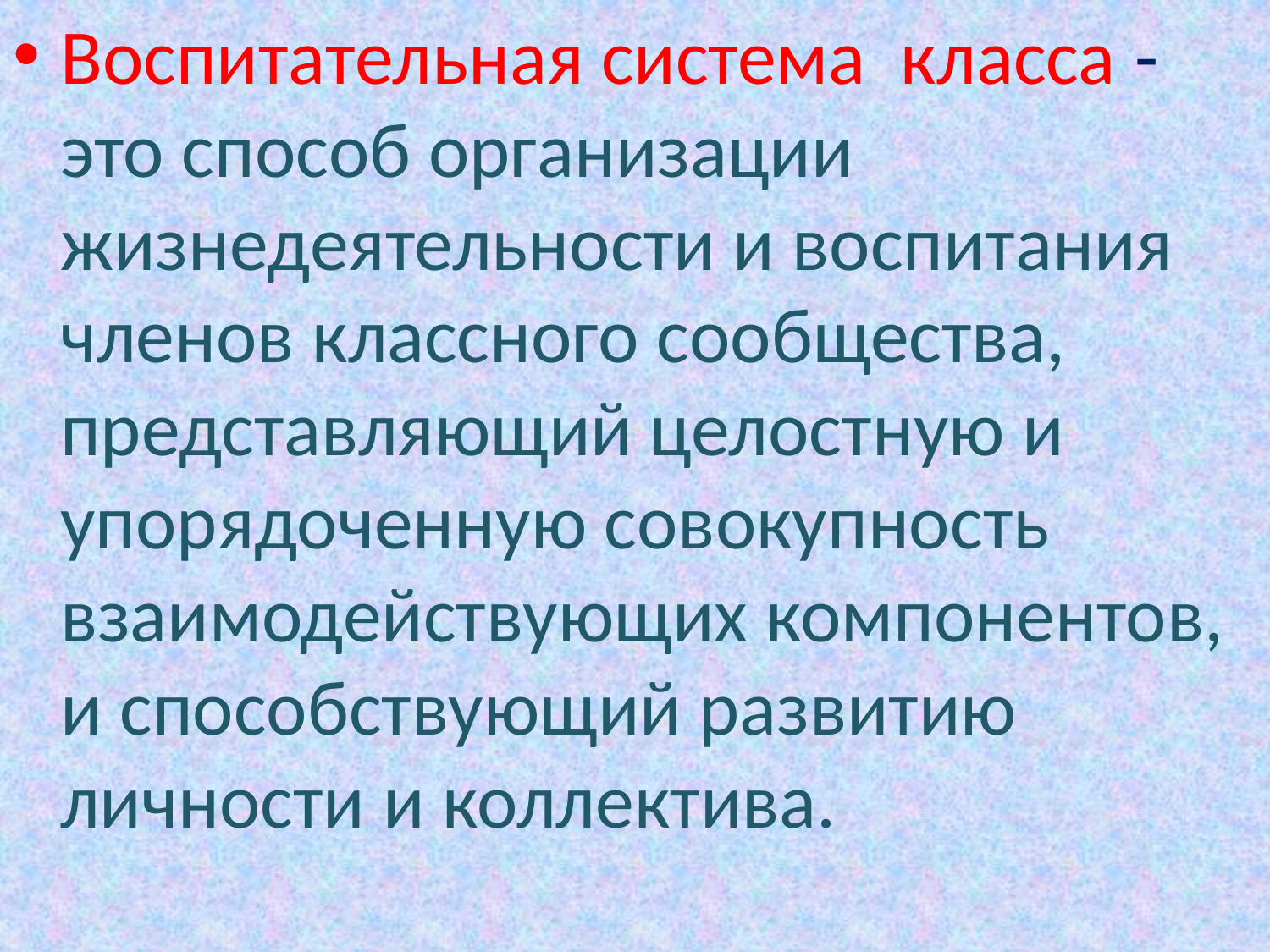

Воспитательная система  класса - это способ организации жизнедеятельности и воспитания членов классного сообщества, представляющий целостную и упорядоченную совокупность взаимодействующих компонентов, и способствующий развитию личности и коллектива.